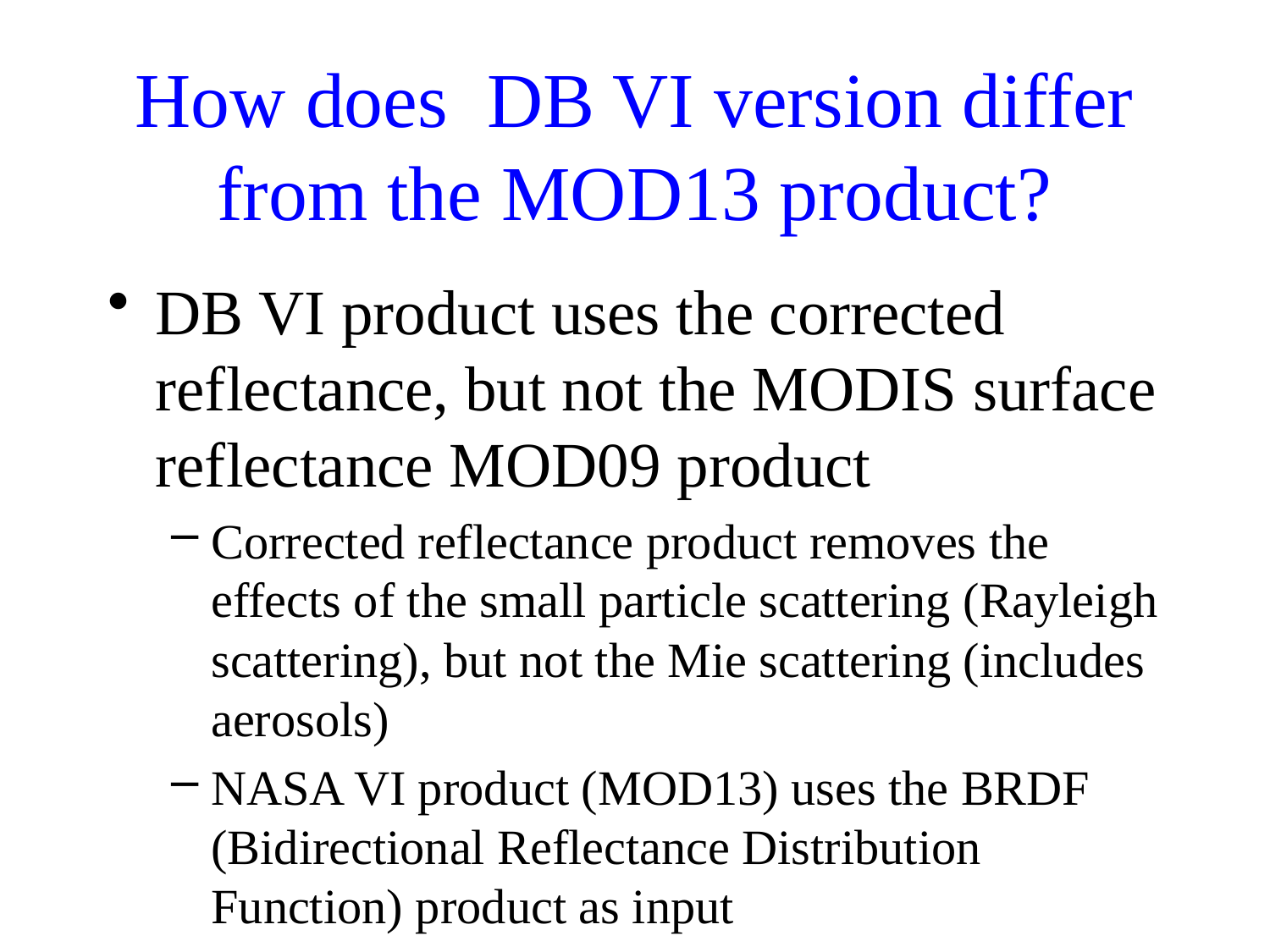

# How does  DB VI version differ from the MOD13 product?
DB VI product uses the corrected reflectance, but not the MODIS surface reflectance MOD09 product
Corrected reflectance product removes the effects of the small particle scattering (Rayleigh scattering), but not the Mie scattering (includes aerosols)
NASA VI product (MOD13) uses the BRDF (Bidirectional Reflectance Distribution Function) product as input